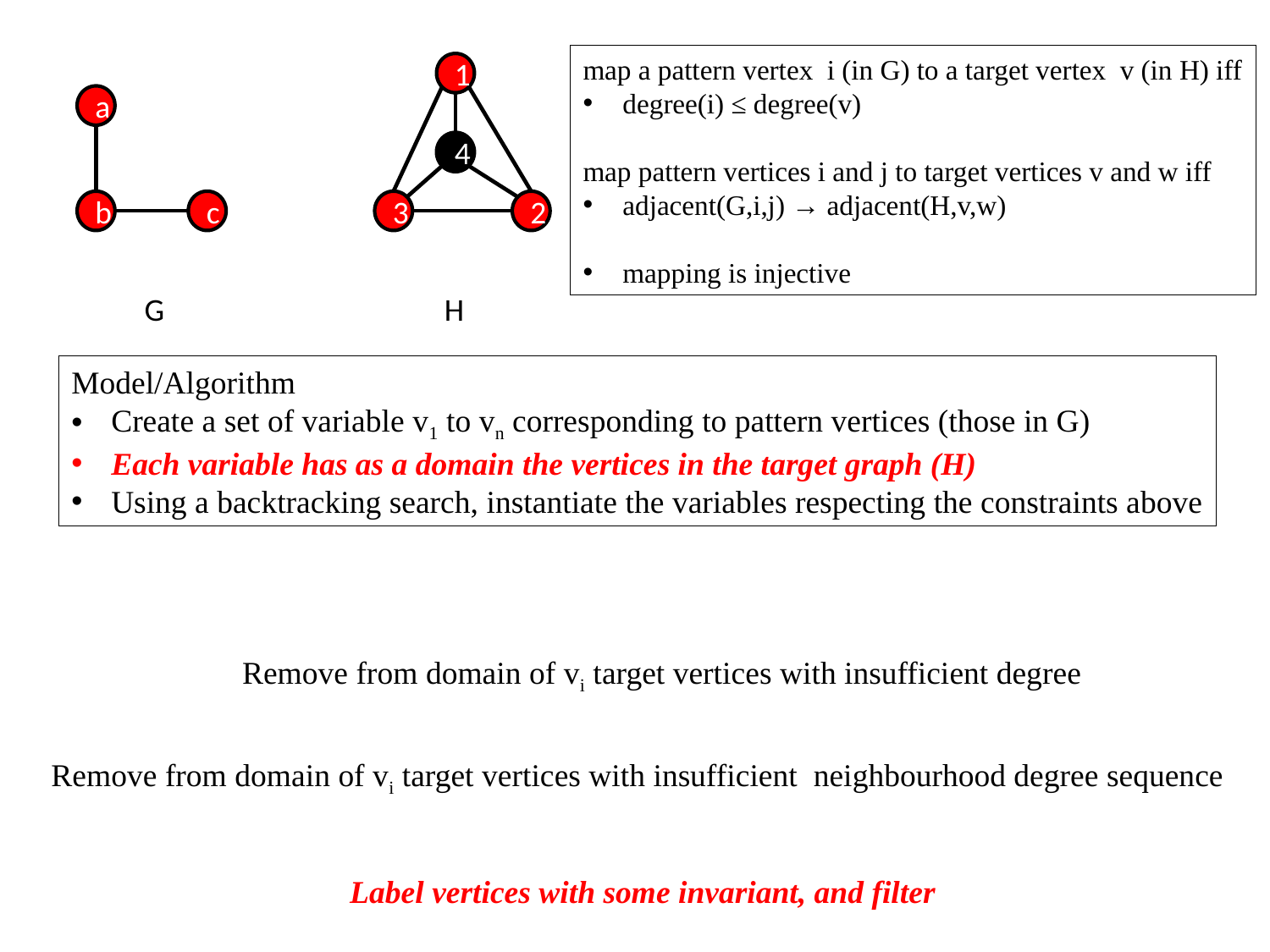

map a pattern vertex  i (in G) to a target vertex  v (in H) iff
degree(i) ≤ degree(v)

map pattern vertices i and j to target vertices v and w iff
adjacent(G,i,j) → adjacent(H,v,w)

mapping is injective
1
a
4
b
c
3
2
G
H
Model/Algorithm
Create a set of variable v1 to vn corresponding to pattern vertices (those in G)
Each variable has as a domain the vertices in the target graph (H)
Using a backtracking search, instantiate the variables respecting the constraints above
Remove from domain of vi target vertices with insufficient degree
Remove from domain of vi target vertices with insufficient  neighbourhood degree sequence
Label vertices with some invariant, and filter